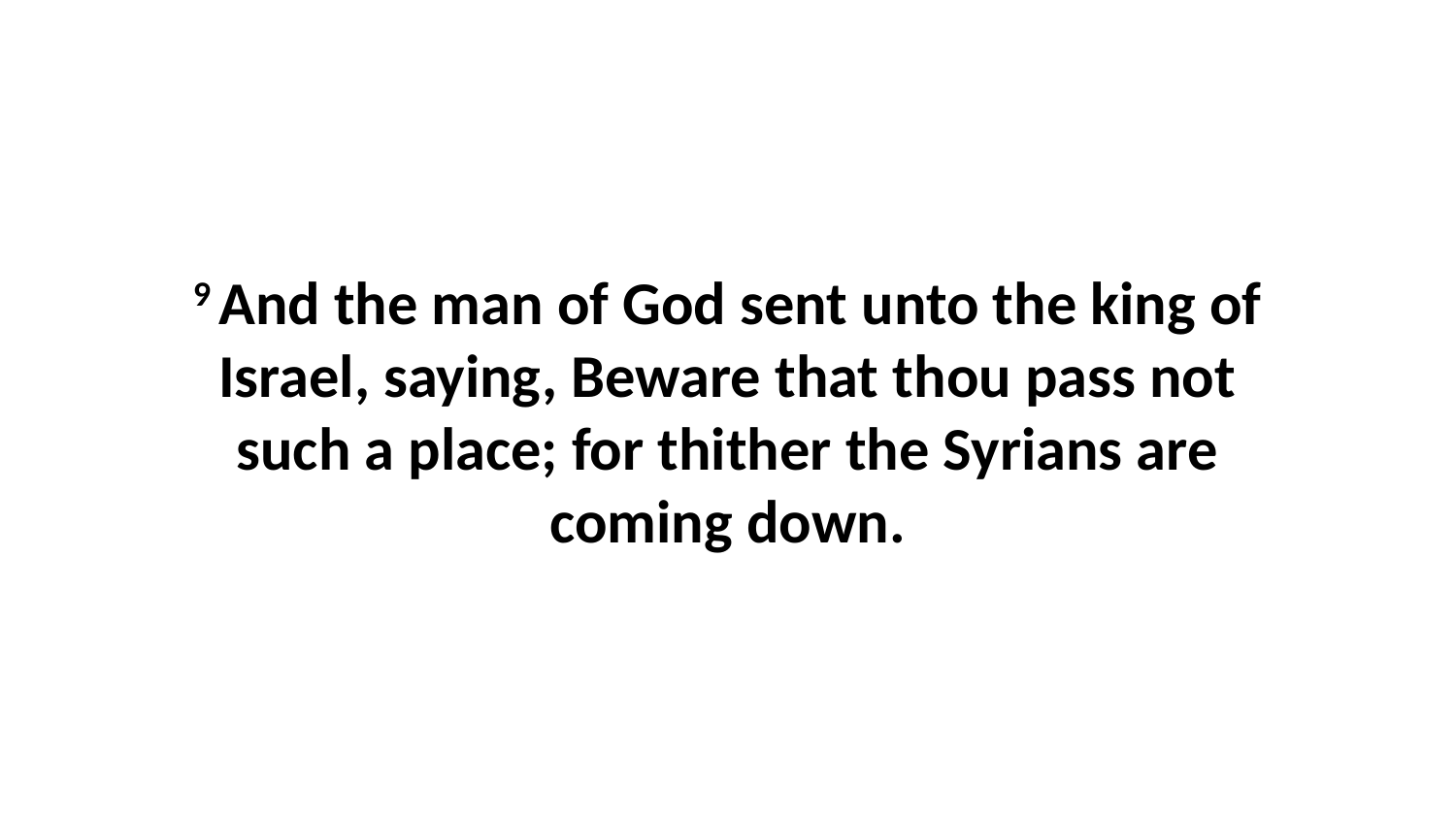

9 And the man of God sent unto the king of Israel, saying, Beware that thou pass not such a place; for thither the Syrians are coming down.